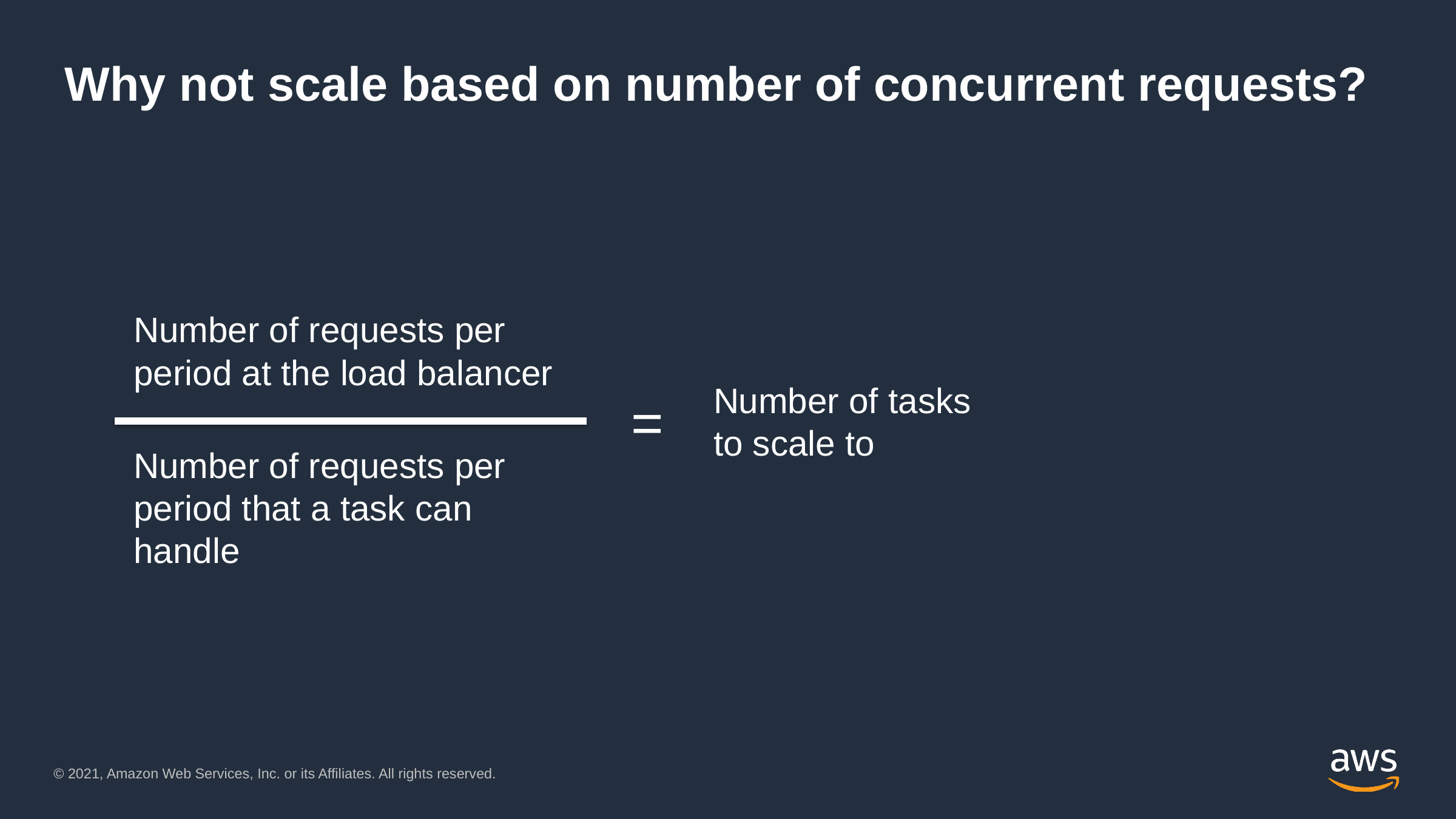

# Why not scale based on number of concurrent requests?
Number of requests per period at the load balancer
Number of tasks to scale to
=
Number of requests per period that a task can handle